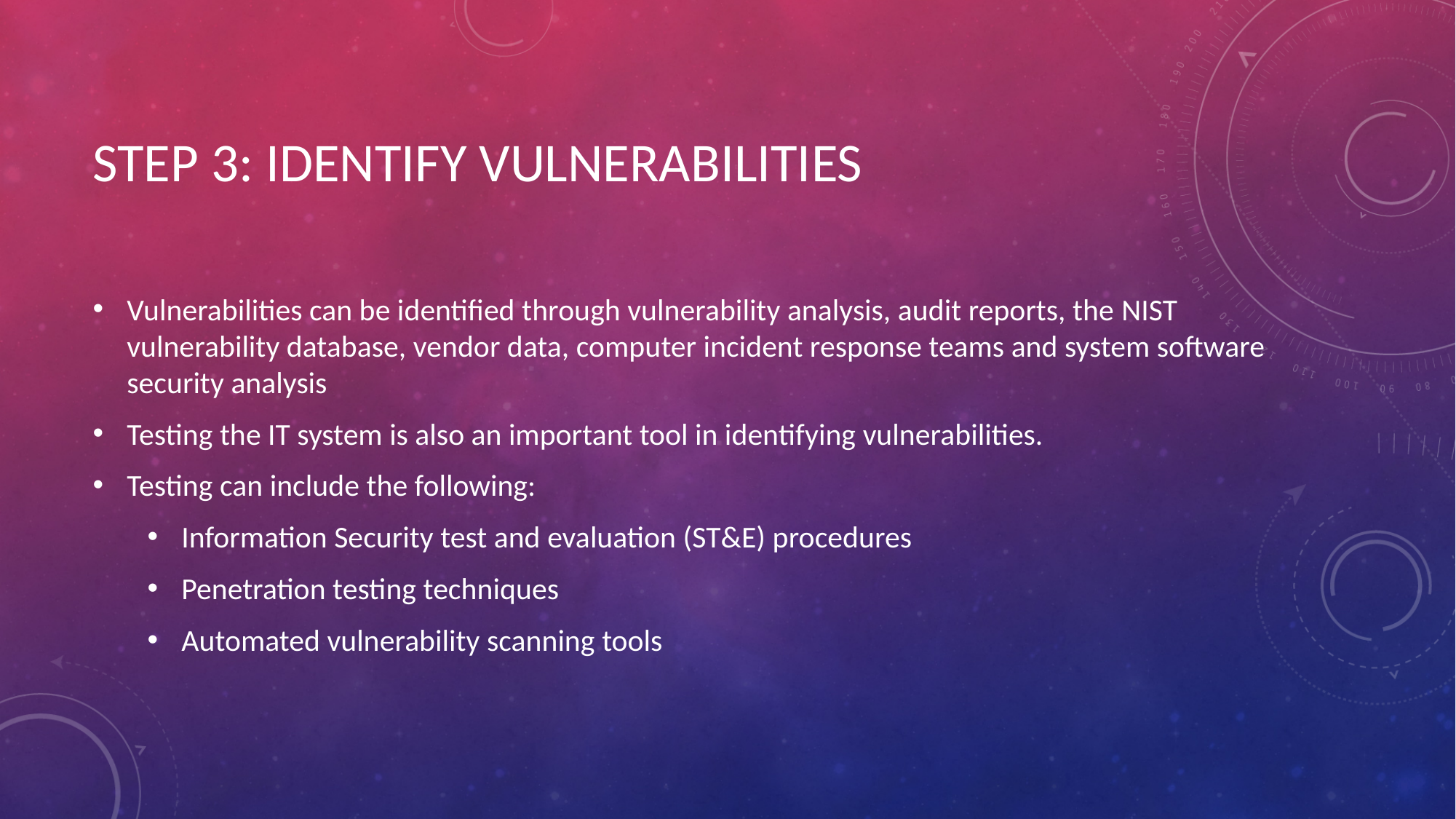

# Step 3: Identify Vulnerabilities
Vulnerabilities can be identified through vulnerability analysis, audit reports, the NIST vulnerability database, vendor data, computer incident response teams and system software security analysis
Testing the IT system is also an important tool in identifying vulnerabilities.
Testing can include the following:
Information Security test and evaluation (ST&E) procedures
Penetration testing techniques
Automated vulnerability scanning tools